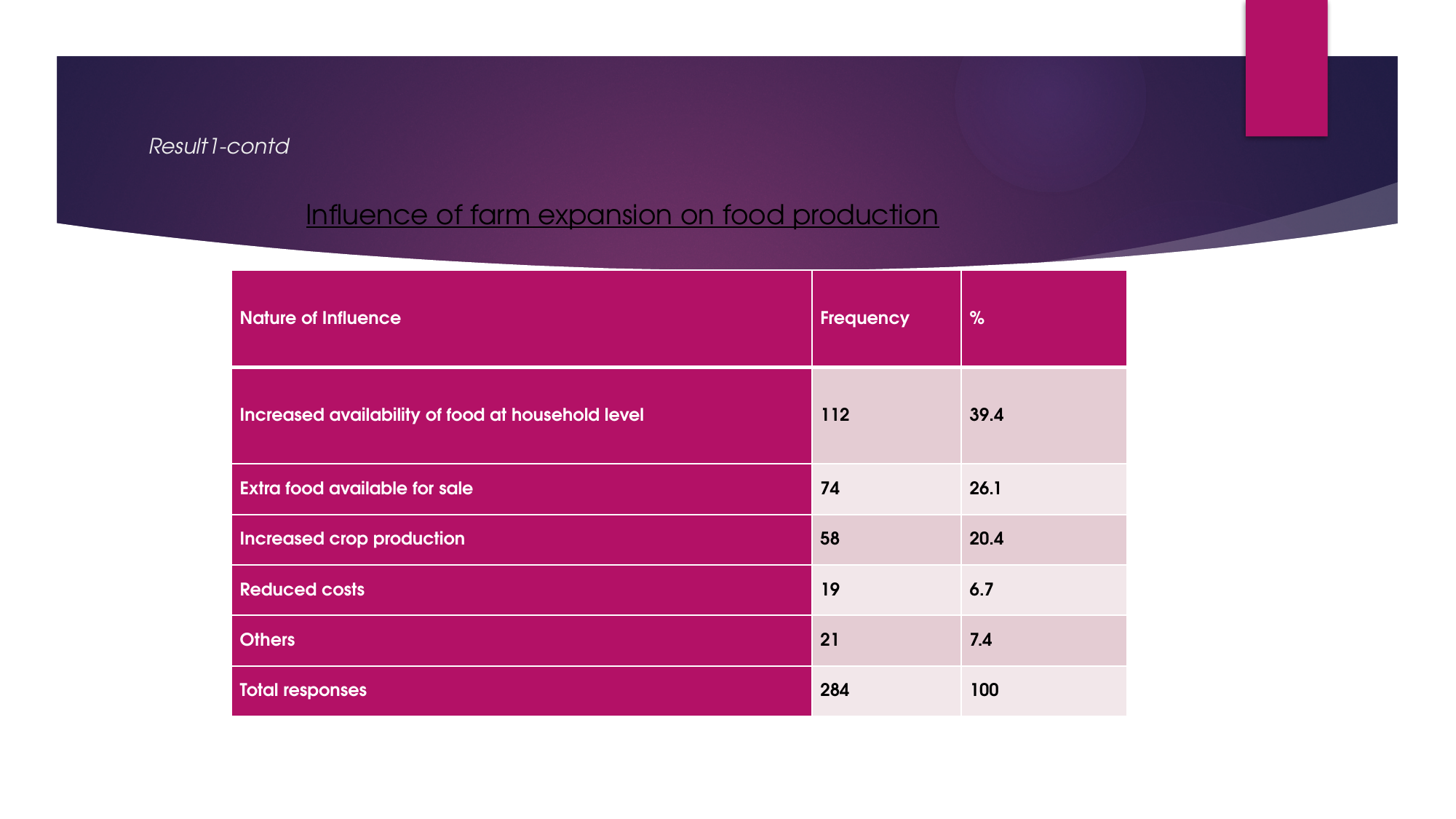

# Result1-contd
Influence of farm expansion on food production
| Nature of Influence | Frequency | % |
| --- | --- | --- |
| Increased availability of food at household level | 112 | 39.4 |
| Extra food available for sale | 74 | 26.1 |
| Increased crop production | 58 | 20.4 |
| Reduced costs | 19 | 6.7 |
| Others | 21 | 7.4 |
| Total responses | 284 | 100 |